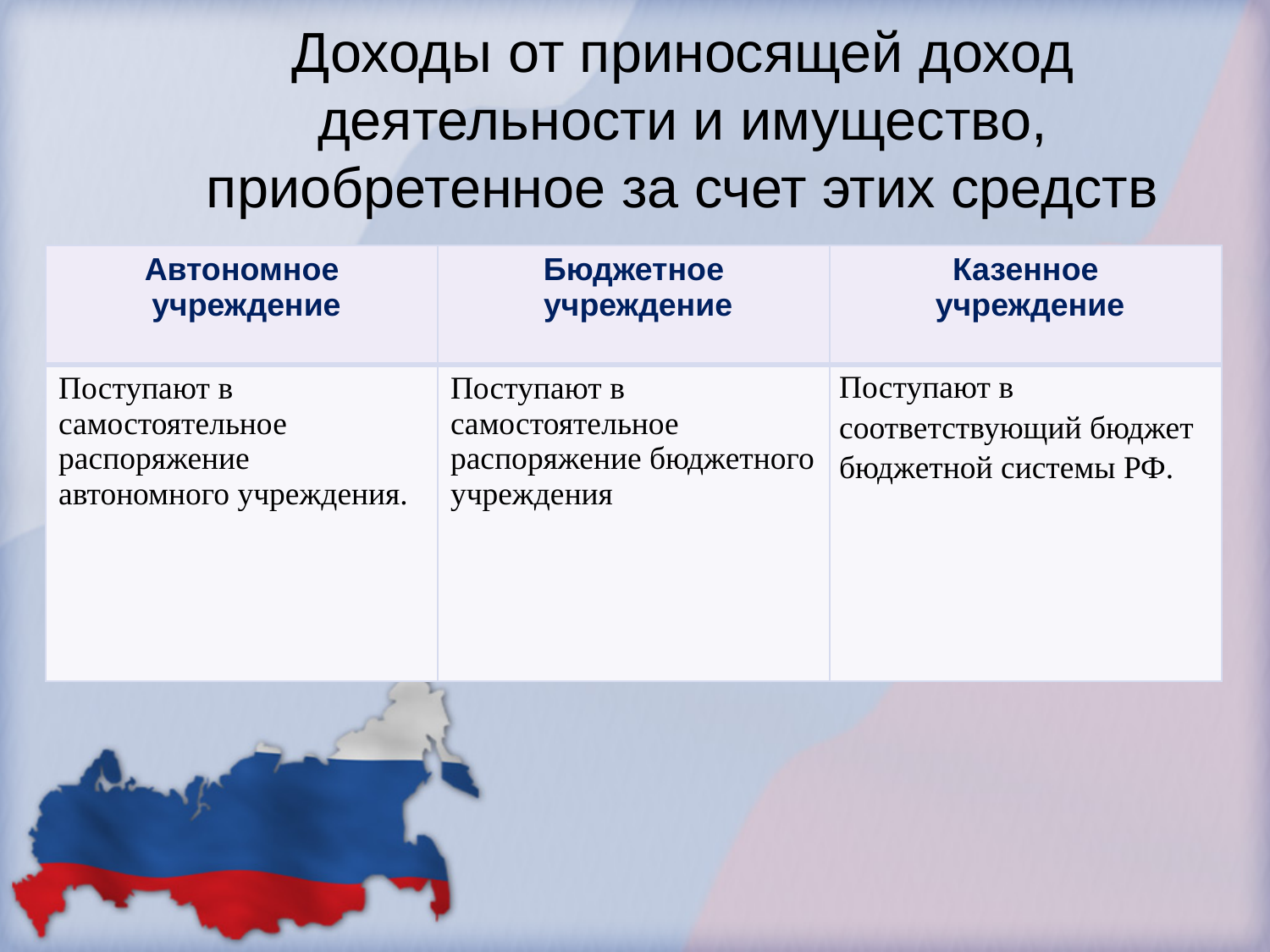

# Доходы от приносящей доход деятельности и имущество, приобретенное за счет этих средств
| Автономное учреждение | Бюджетное учреждение | Казенное учреждение |
| --- | --- | --- |
| Поступают в самостоятельное распоряжение автономного учреждения. | Поступают в самостоятельное распоряжение бюджетного учреждения | Поступают в соответствующий бюджет бюджетной системы РФ. |